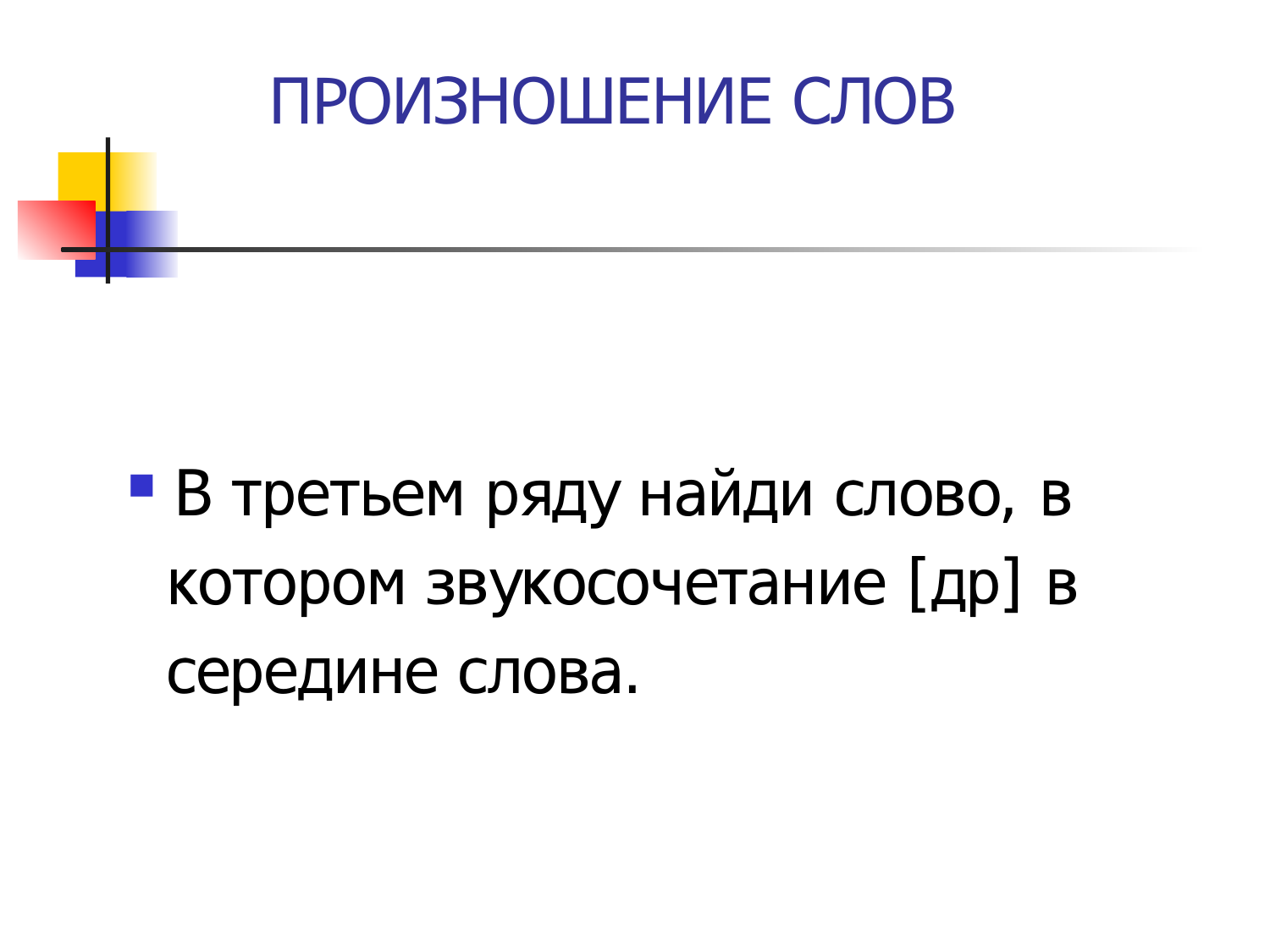

# ПРОИЗНОШЕНИЕ СЛОВ
В третьем ряду найди слово, в
  котором звукосочетание [др] в
  середине слова.